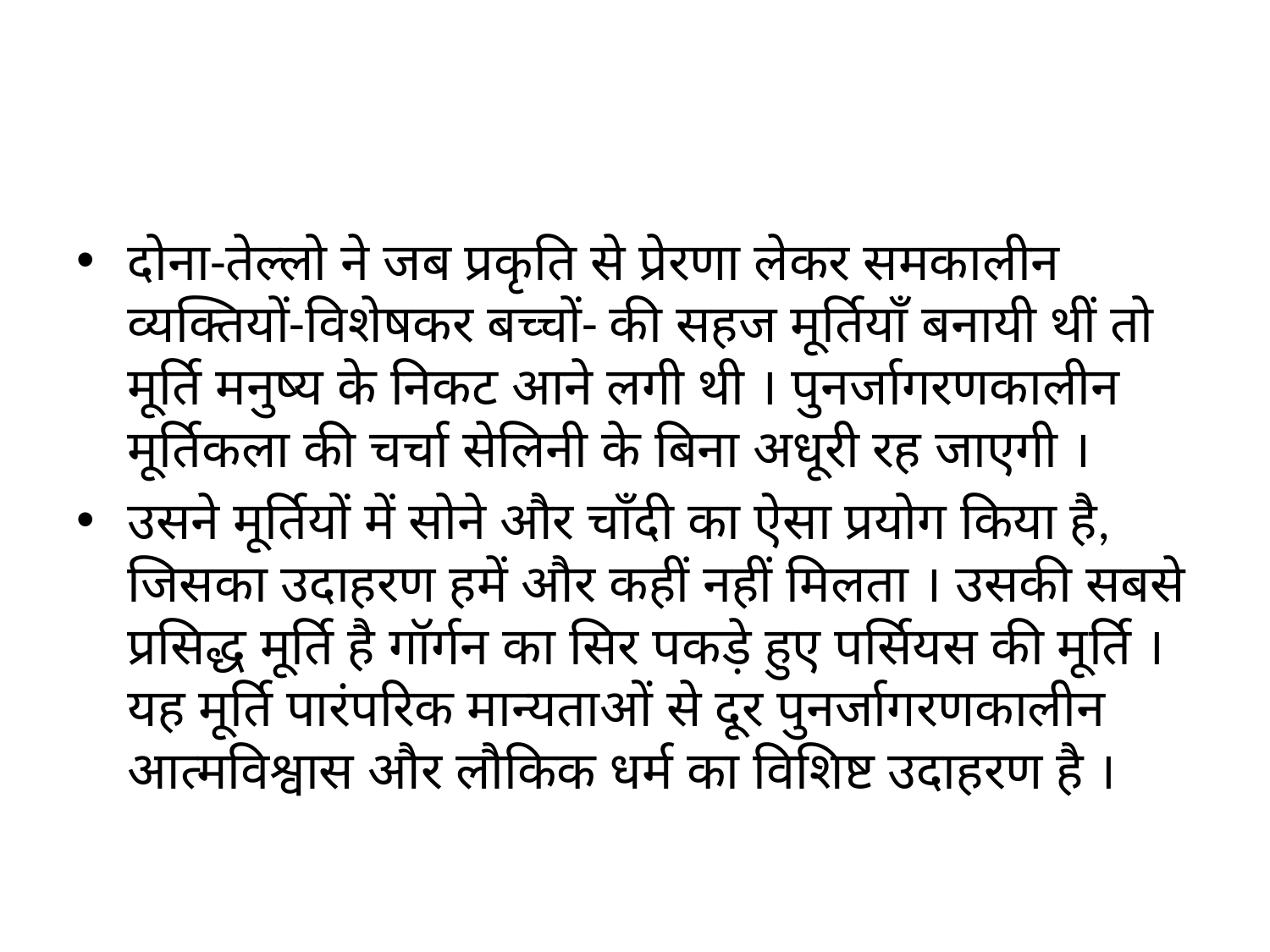

#
दोना-तेल्लो ने जब प्रकृति से प्रेरणा लेकर समकालीन व्यक्तियों-विशेषकर बच्चों- की सहज मूर्तियाँ बनायी थीं तो मूर्ति मनुष्य के निकट आने लगी थी । पुनर्जागरणकालीन मूर्तिकला की चर्चा सेलिनी के बिना अधूरी रह जाएगी ।
उसने मूर्तियों में सोने और चाँदी का ऐसा प्रयोग किया है, जिसका उदाहरण हमें और कहीं नहीं मिलता । उसकी सबसे प्रसिद्ध मूर्ति है गॉर्गन का सिर पकड़े हुए पर्सियस की मूर्ति । यह मूर्ति पारंपरिक मान्यताओं से दूर पुनर्जागरणकालीन आत्मविश्वास और लौकिक धर्म का विशिष्ट उदाहरण है ।